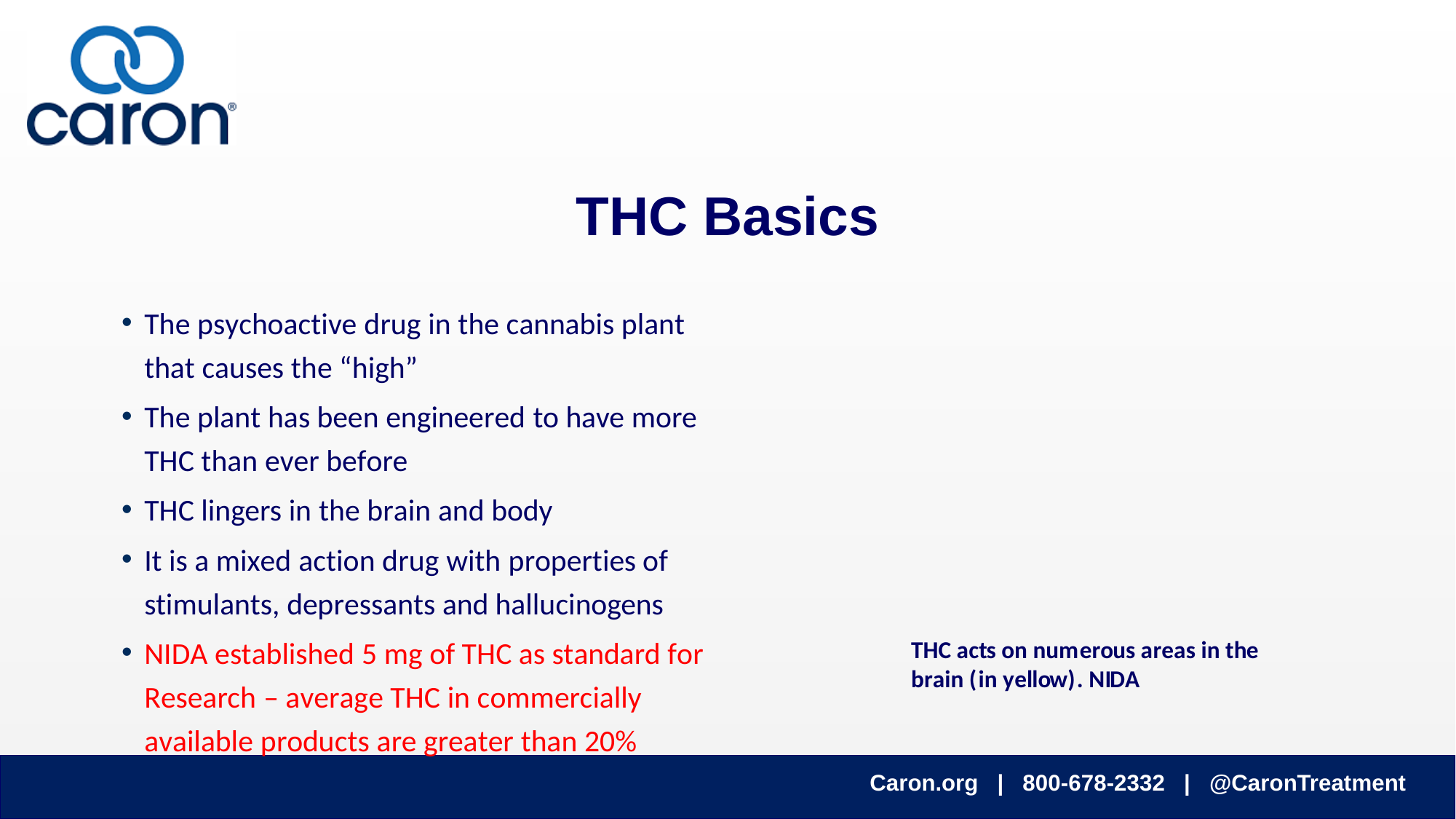

# THC Basics

The psychoactive drug in the cannabis plant that causes the “high”
The plant has been engineered to have more THC than ever before
THC lingers in the brain and body
It is a mixed action drug with properties of stimulants, depressants and hallucinogens
NIDA established 5 mg of THC as standard for Research – average THC in commercially available products are greater than 20%

THC acts on numerous areas in the brain (in yellow). NIDA